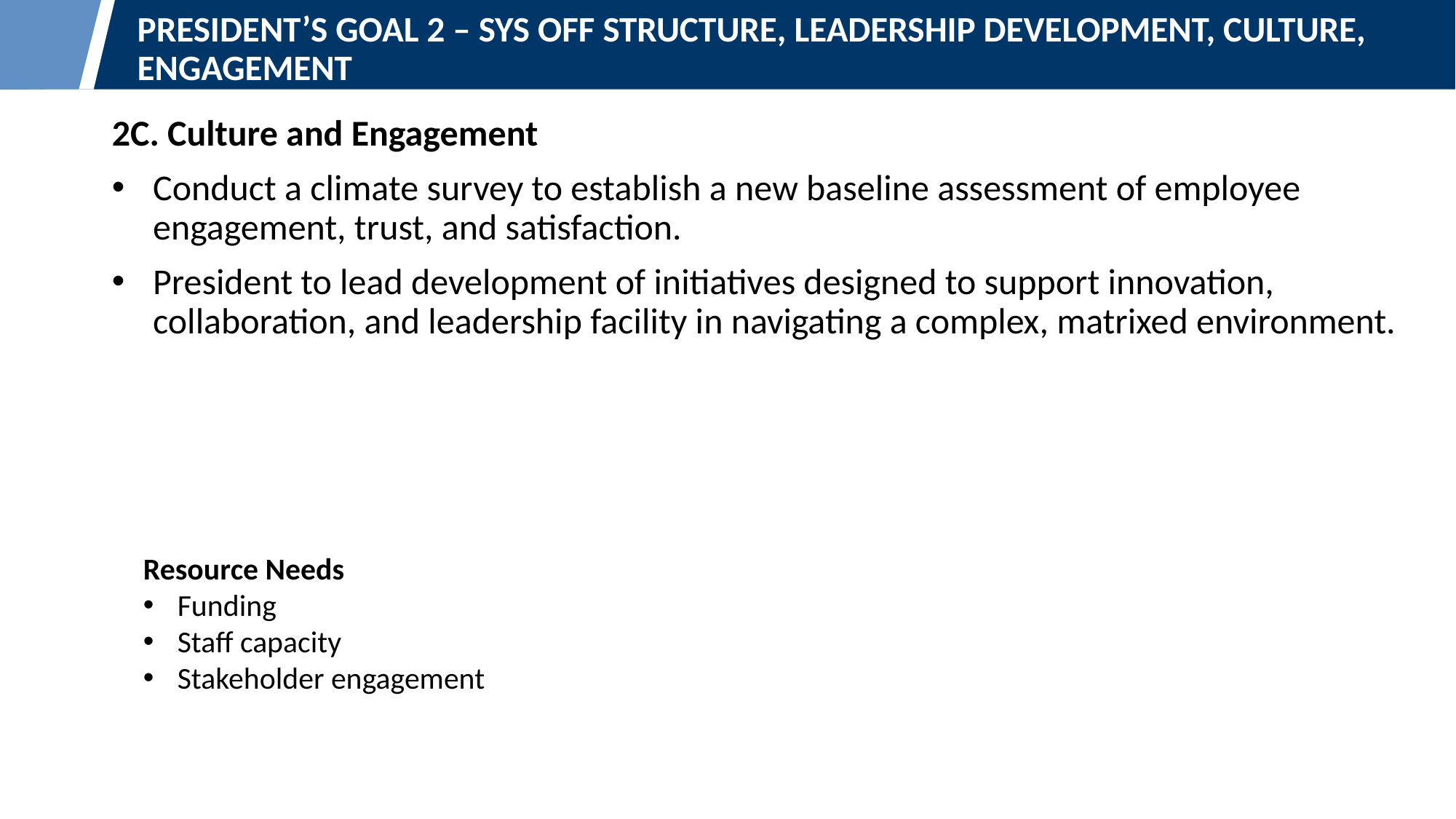

President’s Goal 2 – Sys Off Structure, Leadership Development, culture, engagement
2C. Culture and Engagement
Conduct a climate survey to establish a new baseline assessment of employee engagement, trust, and satisfaction.
President to lead development of initiatives designed to support innovation, collaboration, and leadership facility in navigating a complex, matrixed environment.
Resource Needs
Funding
Staff capacity
Stakeholder engagement